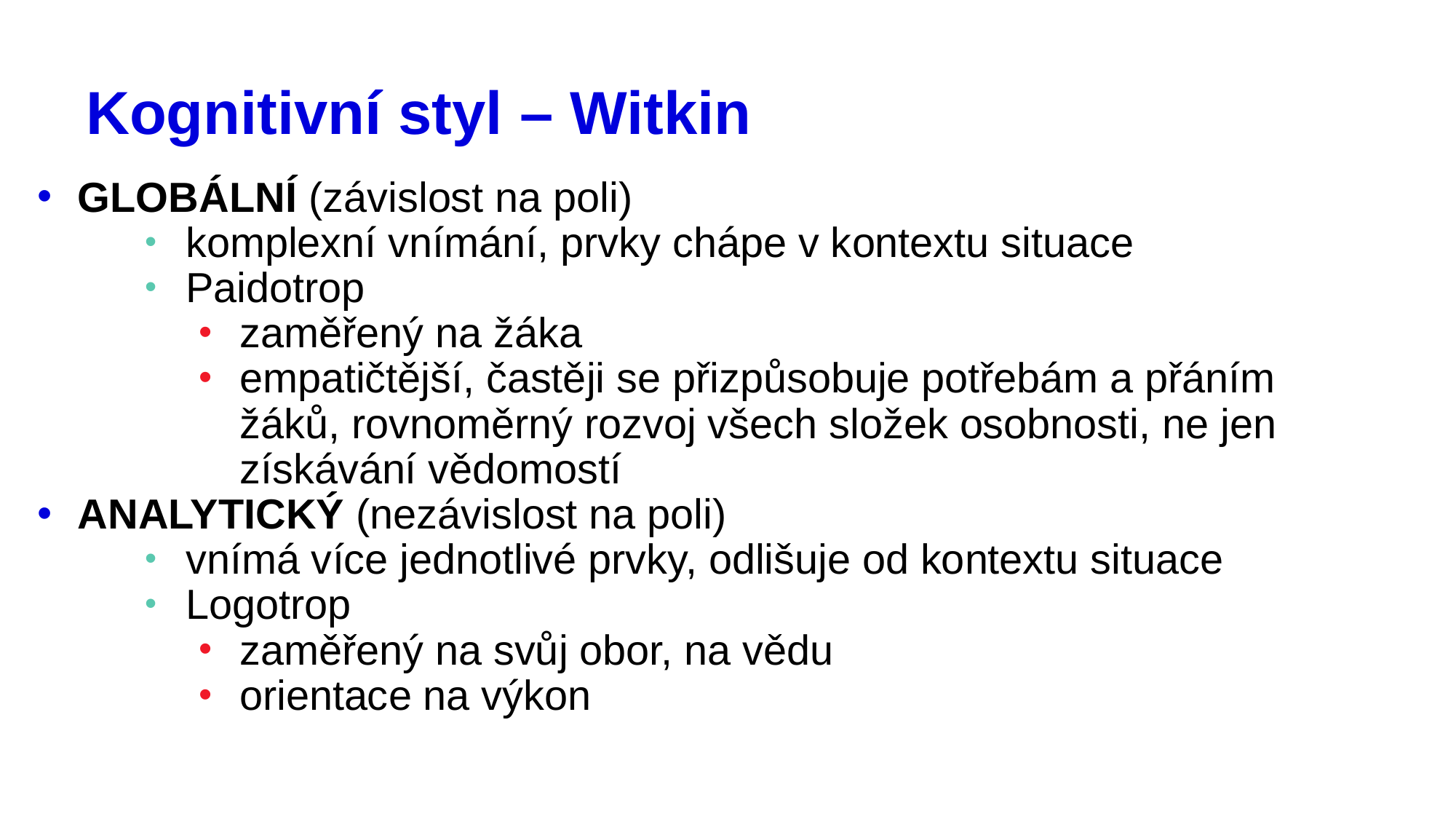

# Kognitivní styl – Witkin
GLOBÁLNÍ (závislost na poli)
komplexní vnímání, prvky chápe v kontextu situace
Paidotrop
zaměřený na žáka
empatičtější, častěji se přizpůsobuje potřebám a přáním žáků, rovnoměrný rozvoj všech složek osobnosti, ne jen získávání vědomostí
ANALYTICKÝ (nezávislost na poli)
vnímá více jednotlivé prvky, odlišuje od kontextu situace
Logotrop
zaměřený na svůj obor, na vědu
orientace na výkon